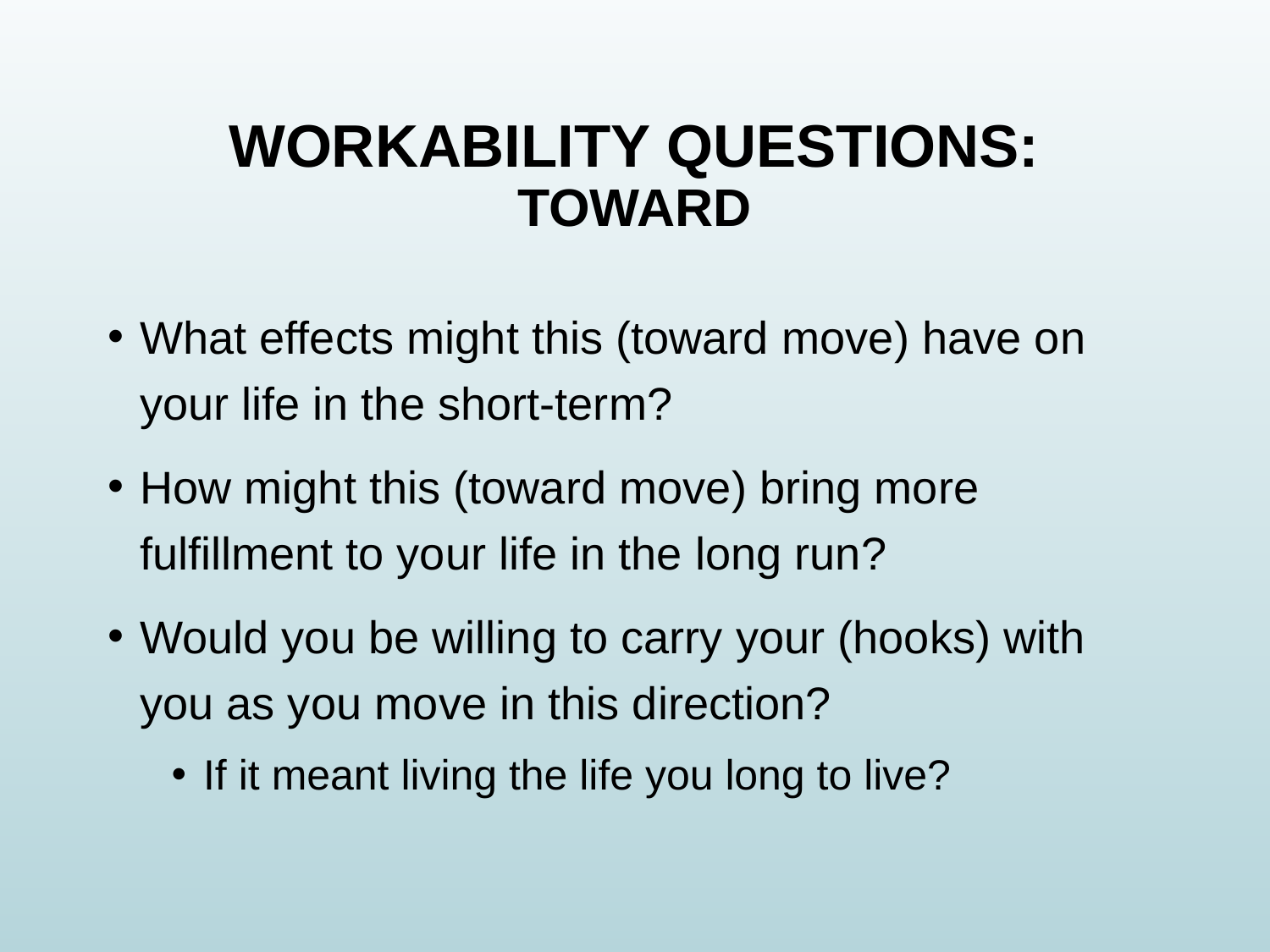

# Workability questions: toward
What effects might this (toward move) have on your life in the short-term?
How might this (toward move) bring more fulfillment to your life in the long run?
Would you be willing to carry your (hooks) with you as you move in this direction?
If it meant living the life you long to live?